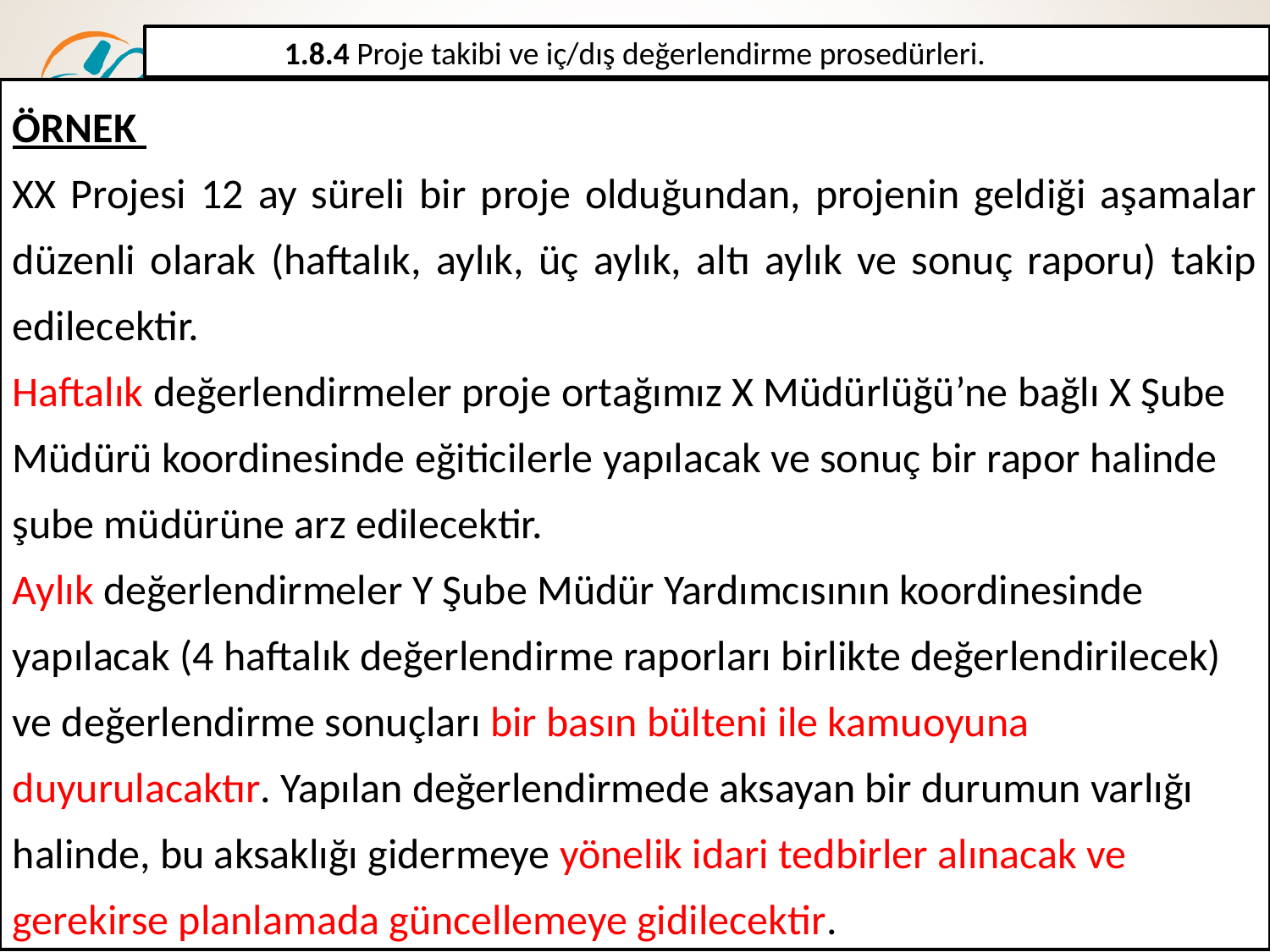

1.8.4 Proje takibi ve iç/dış değerlendirme prosedürleri.
ÖRNEK
XX Projesi 12 ay süreli bir proje olduğundan, projenin geldiği aşamalar düzenli olarak (haftalık, aylık, üç aylık, altı aylık ve sonuç raporu) takip edilecektir.
Haftalık değerlendirmeler proje ortağımız X Müdürlüğü’ne bağlı X Şube Müdürü koordinesinde eğiticilerle yapılacak ve sonuç bir rapor halinde şube müdürüne arz edilecektir.
Aylık değerlendirmeler Y Şube Müdür Yardımcısının koordinesinde yapılacak (4 haftalık değerlendirme raporları birlikte değerlendirilecek) ve değerlendirme sonuçları bir basın bülteni ile kamuoyuna duyurulacaktır. Yapılan değerlendirmede aksayan bir durumun varlığı halinde, bu aksaklığı gidermeye yönelik idari tedbirler alınacak ve gerekirse planlamada güncellemeye gidilecektir.
46